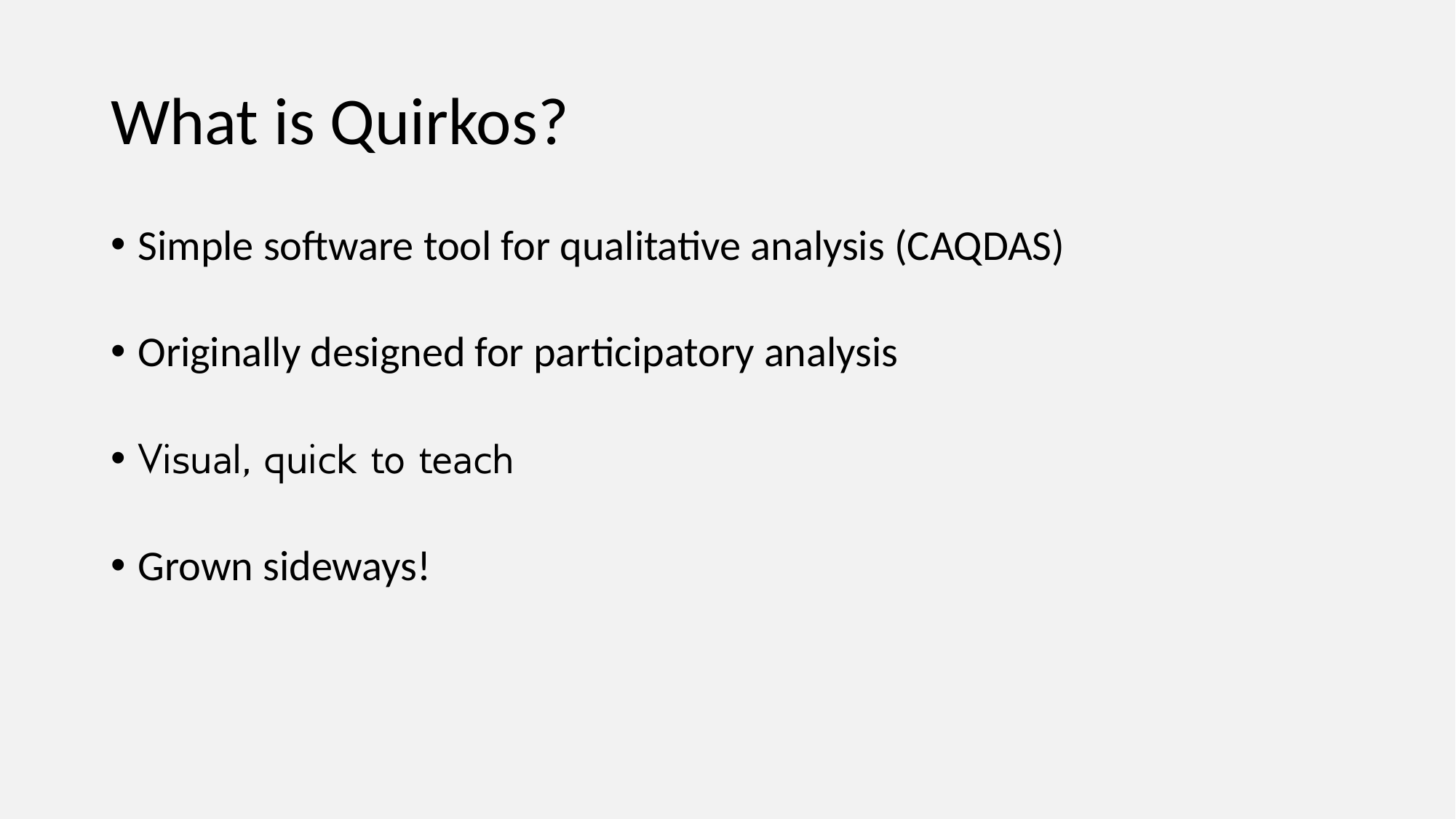

What is Quirkos?
Simple software tool for qualitative analysis (CAQDAS)
Originally designed for participatory analysis
Visual, quick to teach
Grown sideways!